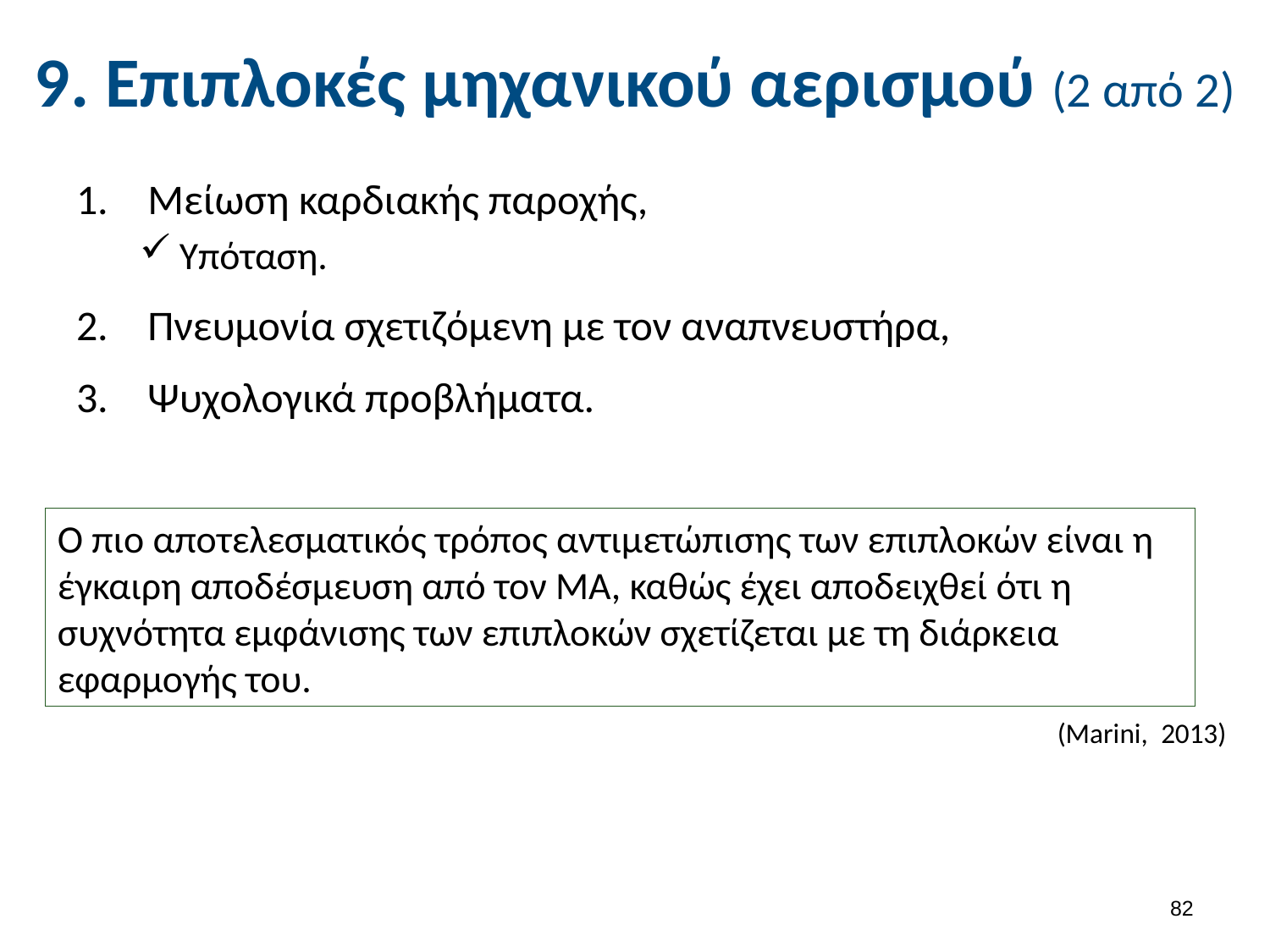

# 9. Επιπλοκές μηχανικού αερισμού (2 από 2)
Μείωση καρδιακής παροχής,
Υπόταση.
Πνευμονία σχετιζόμενη με τον αναπνευστήρα,
Ψυχολογικά προβλήματα.

Ο πιο αποτελεσματικός τρόπος αντιμετώπισης των επιπλοκών είναι η έγκαιρη αποδέσμευση από τον ΜΑ, καθώς έχει αποδειχθεί ότι η συχνότητα εμφάνισης των επιπλοκών σχετίζεται με τη διάρκεια εφαρμογής του.
(Marini,  2013)
82